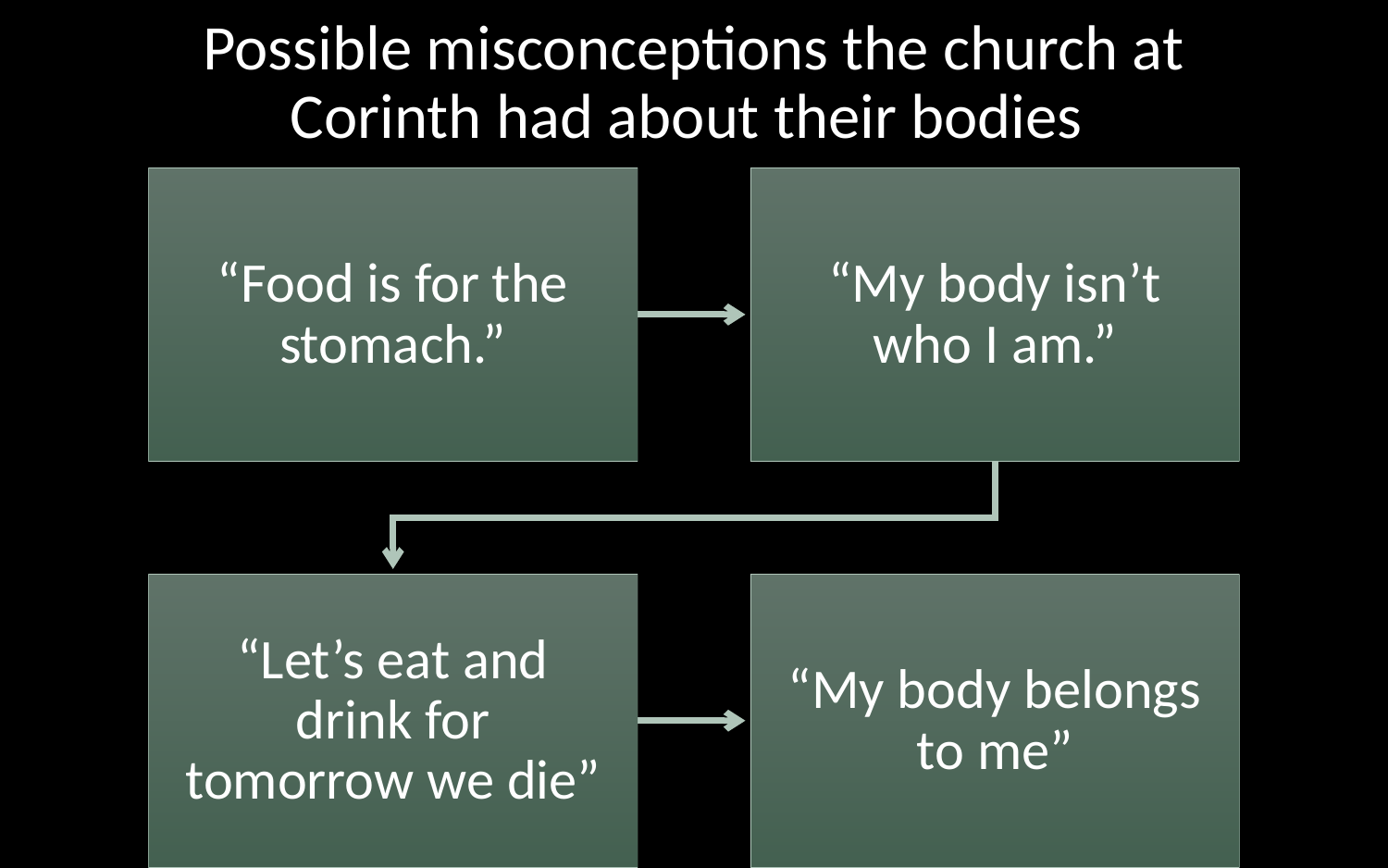

# Possible misconceptions the church at Corinth had about their bodies

“Food is for the stomach.”

“My body isn’t who I am.”

“Let’s eat and drink for tomorrow we die”
“My body belongs to me”